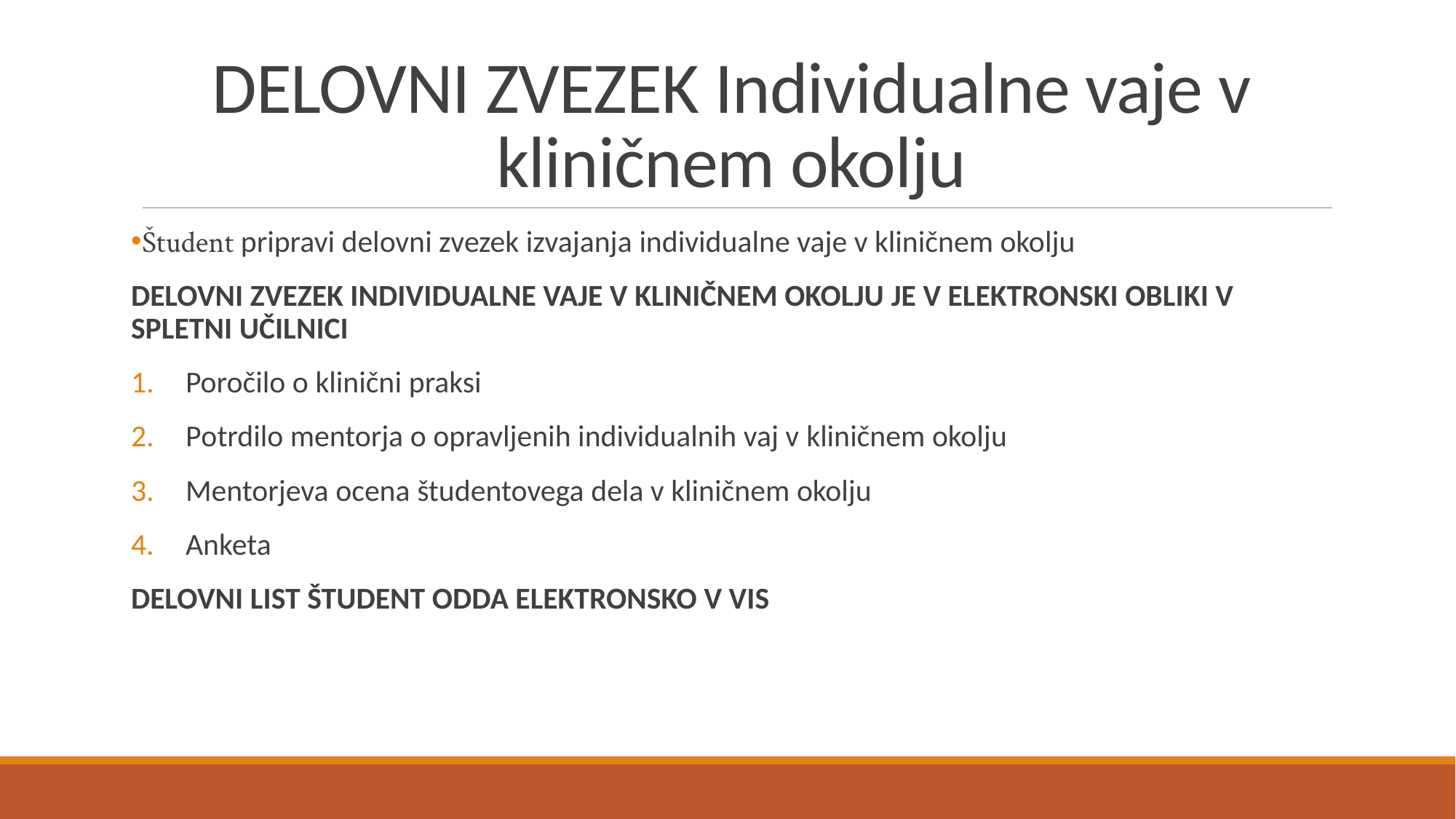

# DELOVNI ZVEZEK Individualne vaje v kliničnem okolju
Študent pripravi delovni zvezek izvajanja individualne vaje v kliničnem okolju
DELOVNI ZVEZEK INDIVIDUALNE VAJE V KLINIČNEM OKOLJU JE V ELEKTRONSKI OBLIKI V SPLETNI UČILNICI
Poročilo o klinični praksi
Potrdilo mentorja o opravljenih individualnih vaj v kliničnem okolju
Mentorjeva ocena študentovega dela v kliničnem okolju
Anketa
DELOVNI LIST ŠTUDENT ODDA ELEKTRONSKO V VIS